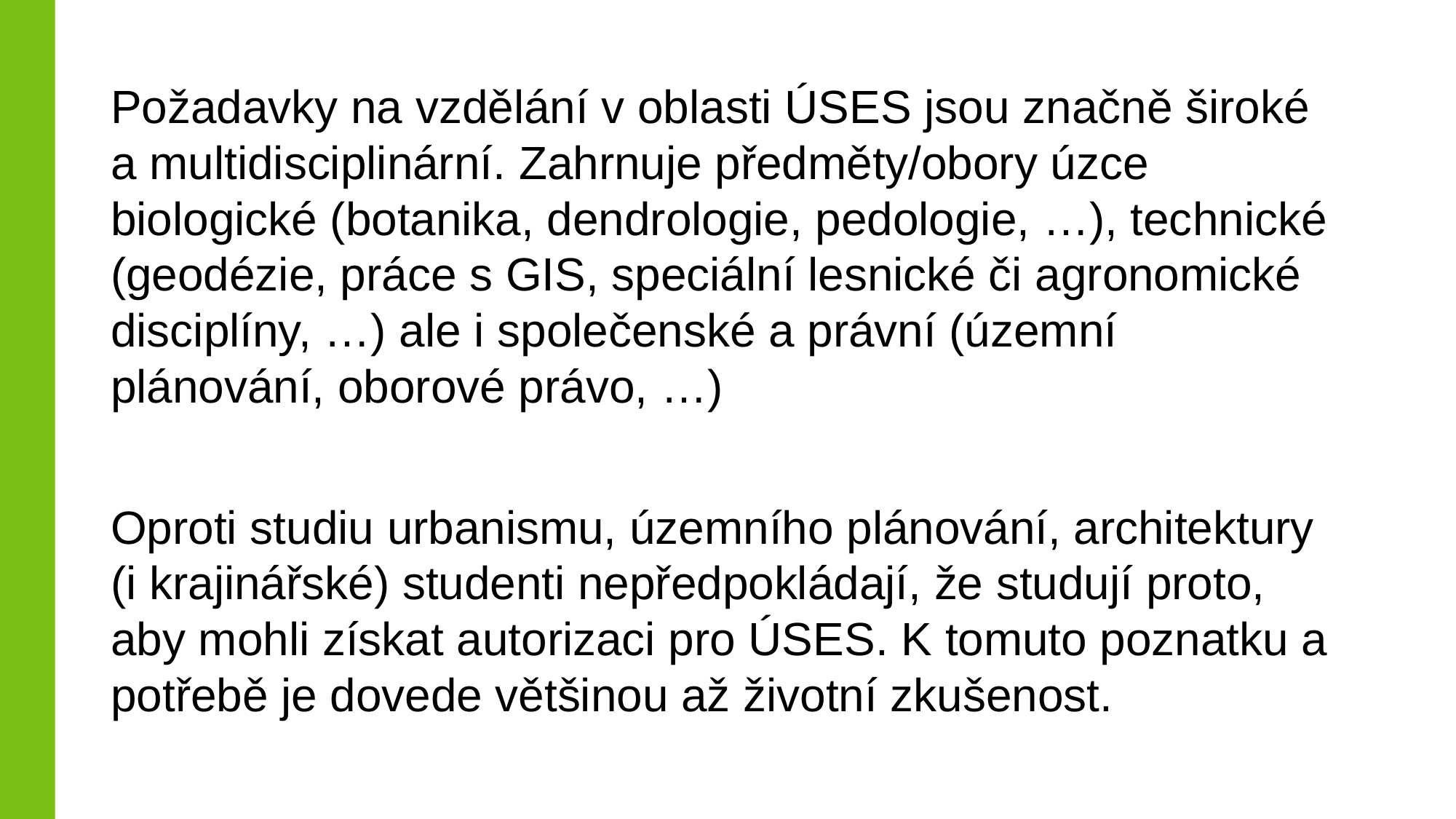

Požadavky na vzdělání v oblasti ÚSES jsou značně široké a multidisciplinární. Zahrnuje předměty/obory úzce biologické (botanika, dendrologie, pedologie, …), technické (geodézie, práce s GIS, speciální lesnické či agronomické disciplíny, …) ale i společenské a právní (územní plánování, oborové právo, …)

Oproti studiu urbanismu, územního plánování, architektury (i krajinářské) studenti nepředpokládají, že studují proto, aby mohli získat autorizaci pro ÚSES. K tomuto poznatku a potřebě je dovede většinou až životní zkušenost.